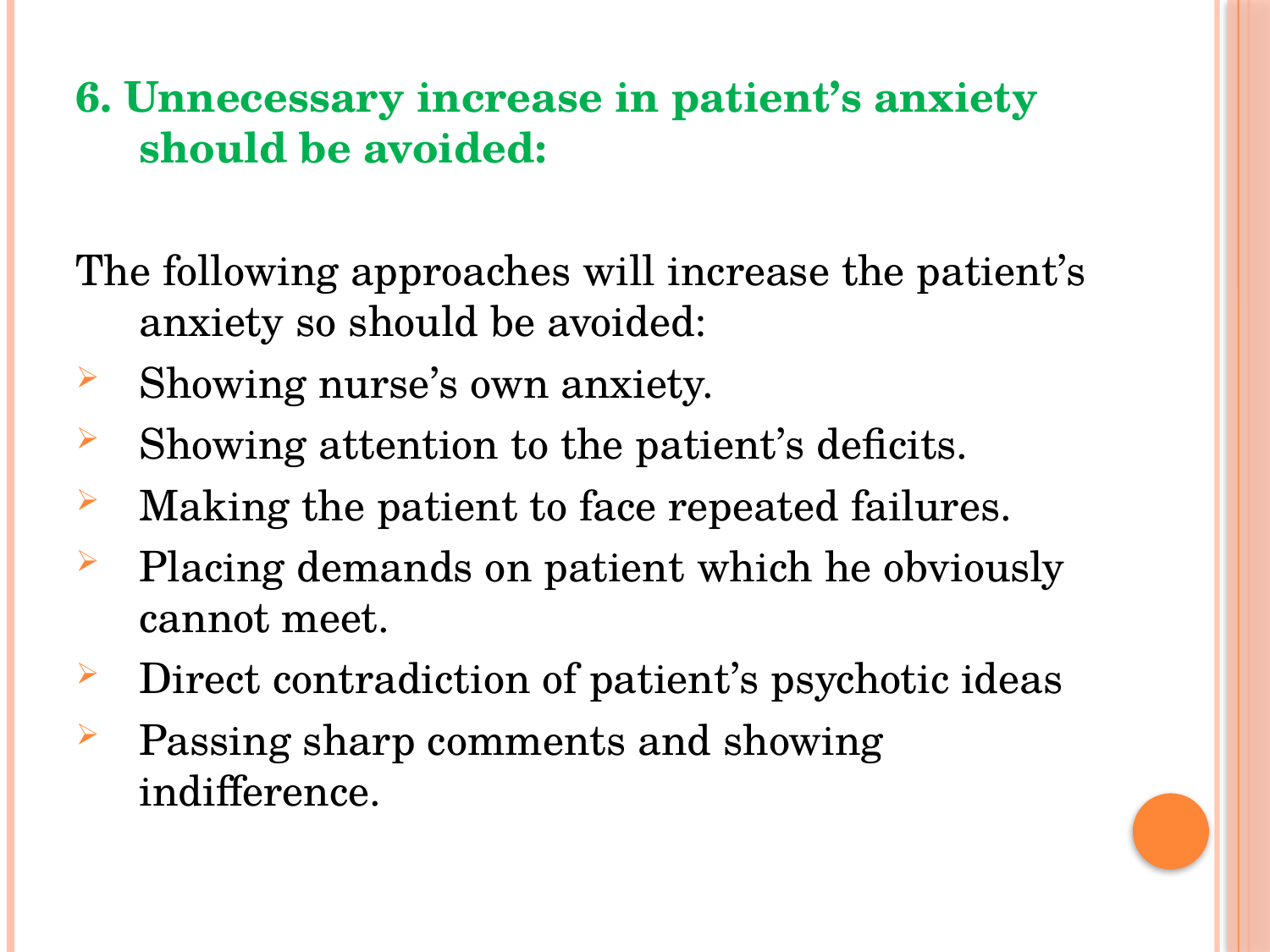

6. Unnecessary increase in patient’s anxiety should be avoided:

The following approaches will increase the patient’s anxiety so should be avoided:
Showing nurse’s own anxiety.
Showing attention to the patient’s deficits.
Making the patient to face repeated failures.
Placing demands on patient which he obviously cannot meet.
Direct contradiction of patient’s psychotic ideas
Passing sharp comments and showing indifference.